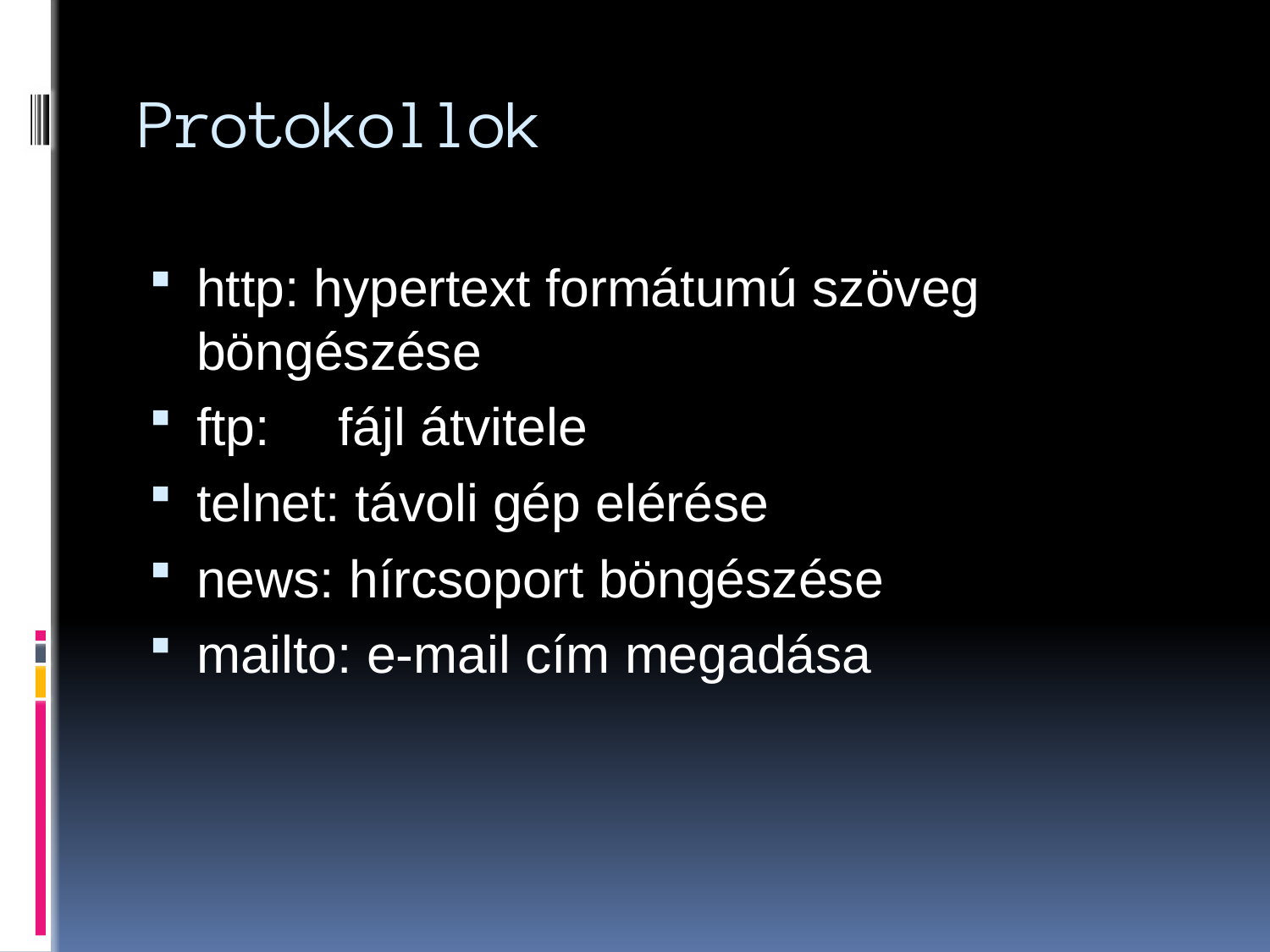

# Protokollok
http: hypertext formátumú szöveg böngészése
ftp:	 fájl átvitele
telnet: távoli gép elérése
news: hírcsoport böngészése
mailto: e-mail cím megadása